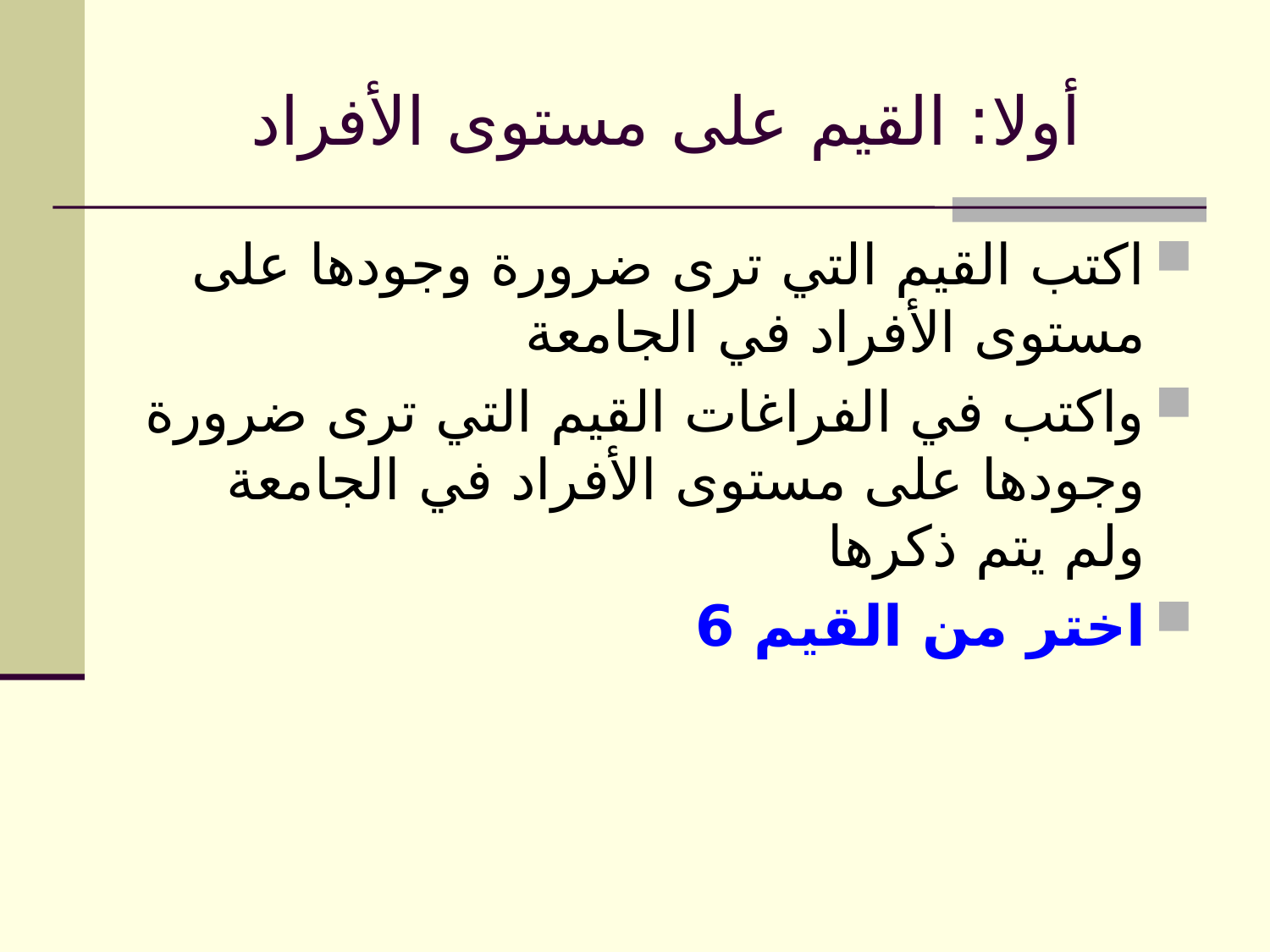

# أولا: القيم على مستوى الأفراد
اكتب القيم التي ترى ضرورة وجودها على مستوى الأفراد في الجامعة
واكتب في الفراغات القيم التي ترى ضرورة وجودها على مستوى الأفراد في الجامعة ولم يتم ذكرها
اختر من القيم 6